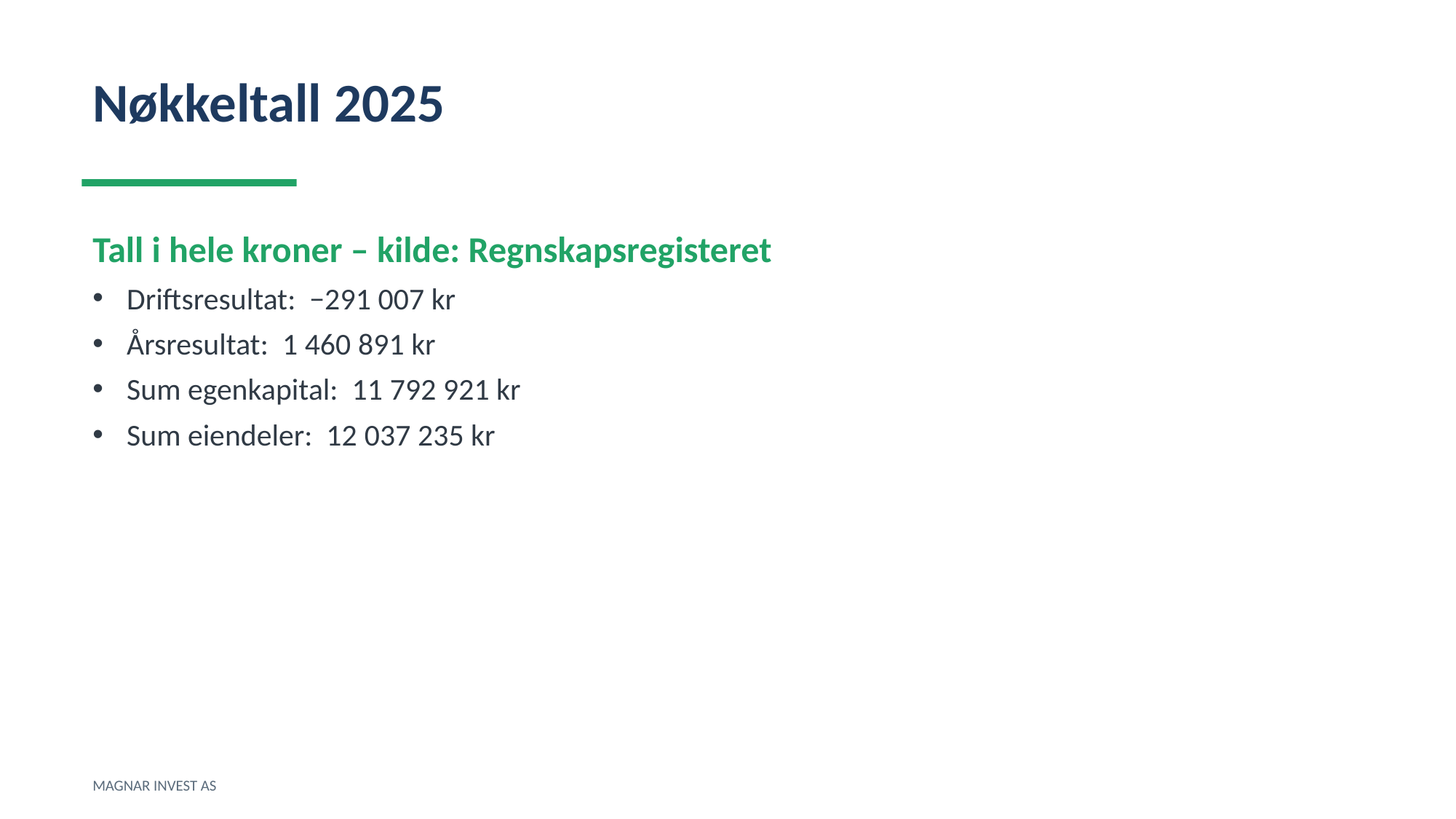

Nøkkeltall 2025

Tall i hele kroner – kilde: Regnskapsregisteret
Driftsresultat:  −291 007 kr
Årsresultat:  1 460 891 kr
Sum egenkapital:  11 792 921 kr
Sum eiendeler:  12 037 235 kr
MAGNAR INVEST AS